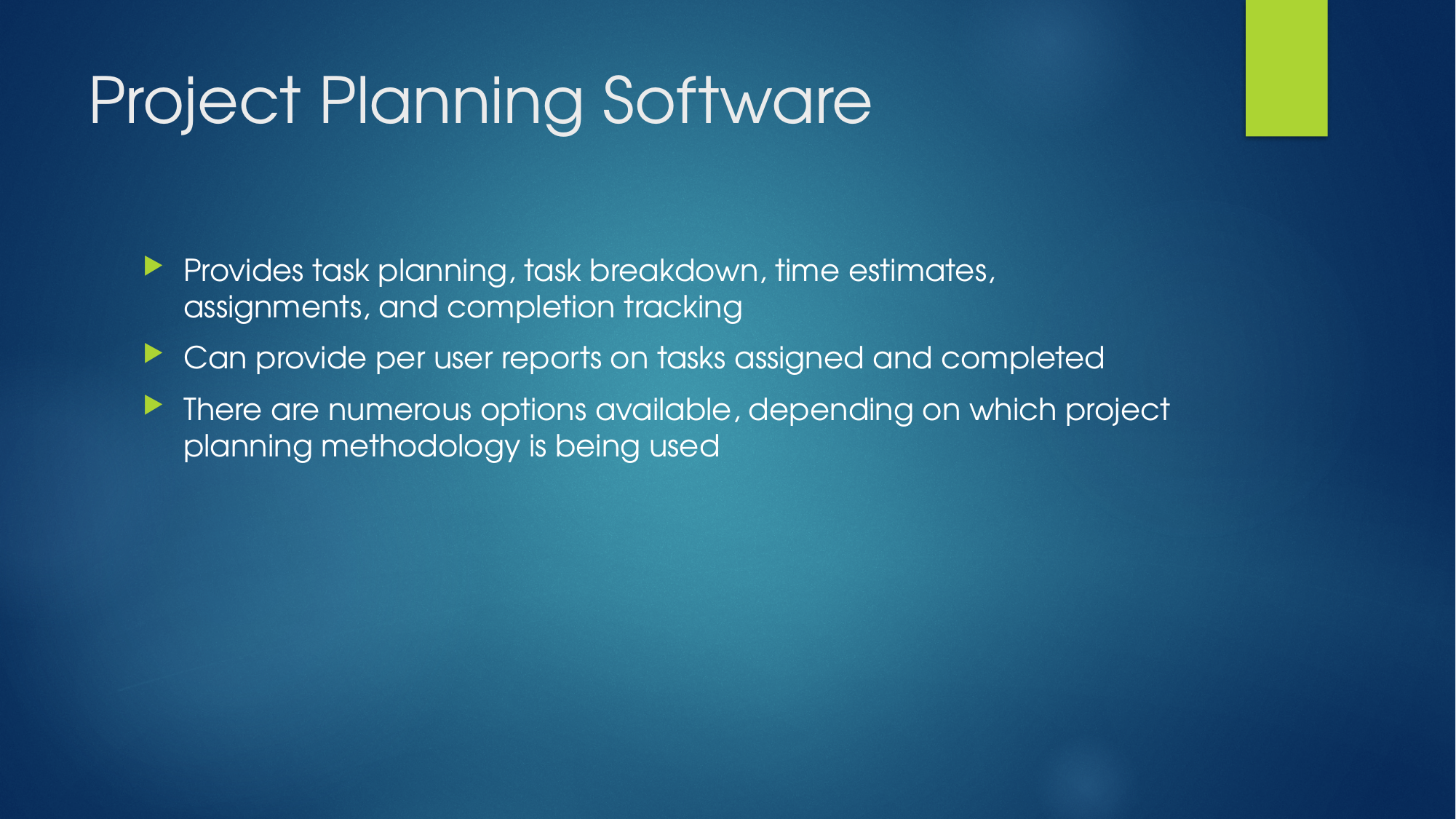

# Project Planning Software
Provides task planning, task breakdown, time estimates, assignments, and completion tracking
Can provide per user reports on tasks assigned and completed
There are numerous options available, depending on which project planning methodology is being used